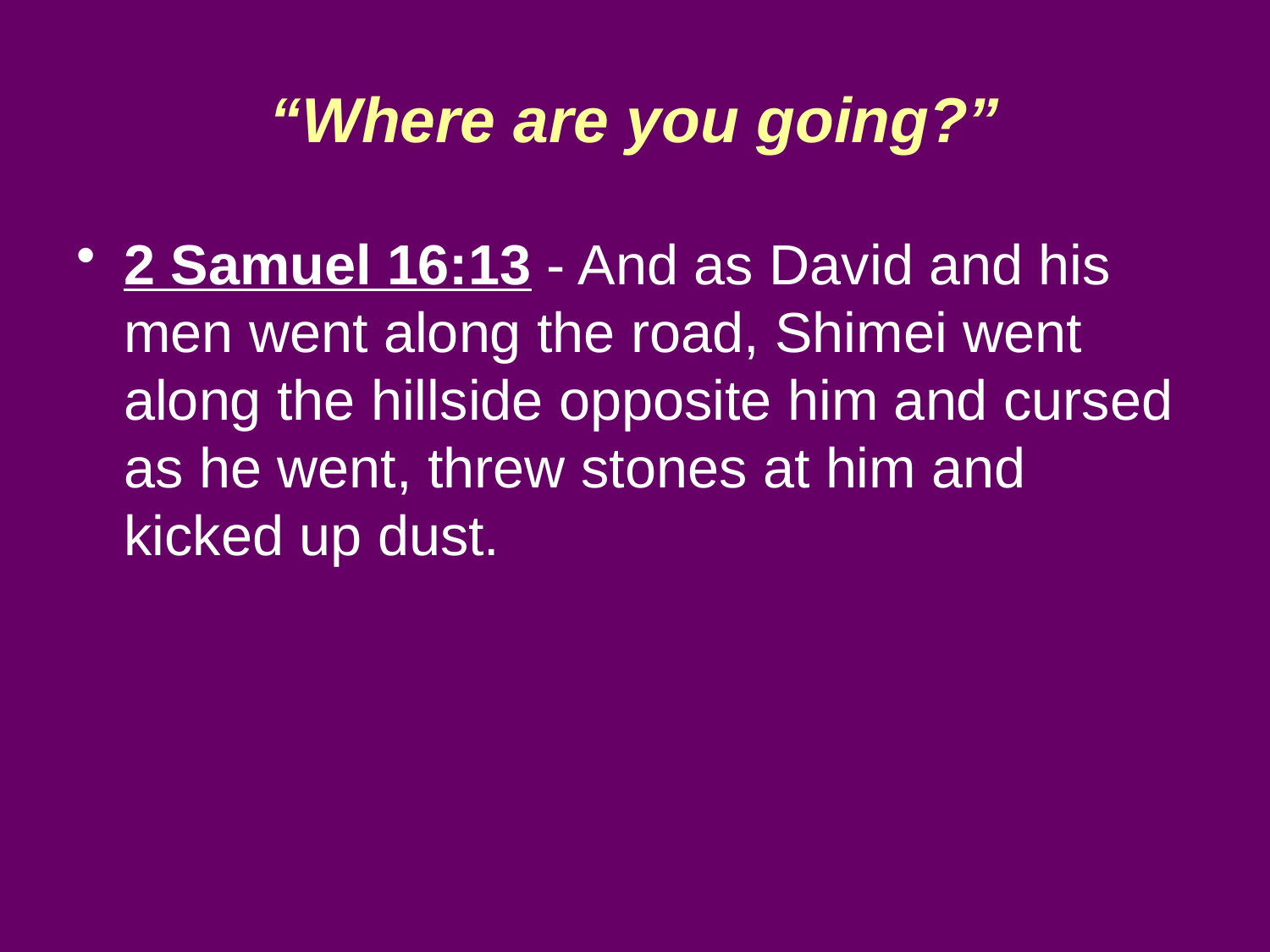

# “Where are you going?”
2 Samuel 16:13 - And as David and his men went along the road, Shimei went along the hillside opposite him and cursed as he went, threw stones at him and kicked up dust.